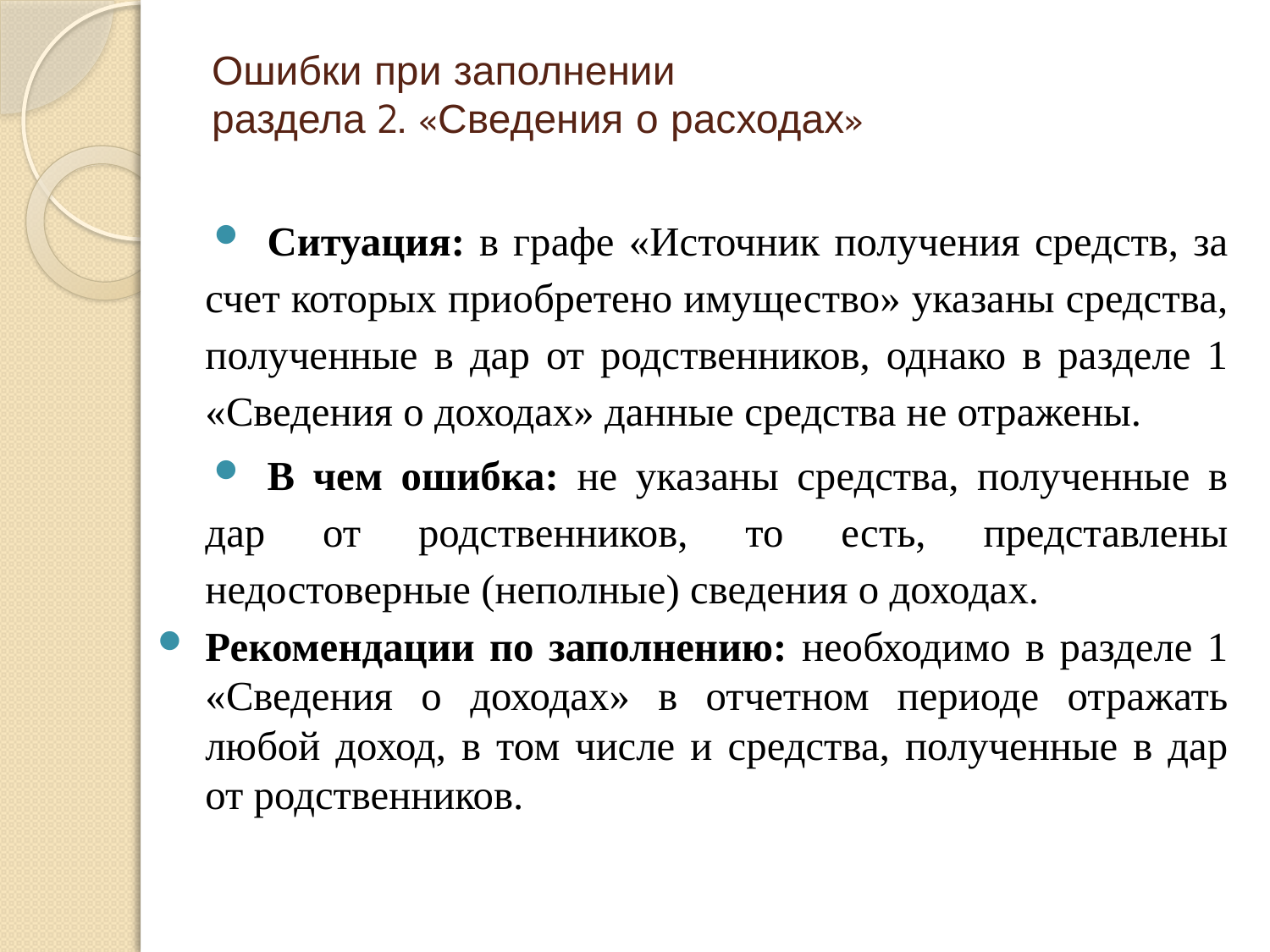

# Ошибки при заполнении раздела 2. «Сведения о расходах»
Ситуация: в графе «Источник получения средств, за счет которых приобретено имущество» указаны средства, полученные в дар от родственников, однако в разделе 1 «Сведения о доходах» данные средства не отражены.
В чем ошибка: не указаны средства, полученные в дар от родственников, то есть, представлены недостоверные (неполные) сведения о доходах.
Рекомендации по заполнению: необходимо в разделе 1 «Сведения о доходах» в отчетном периоде отражать любой доход, в том числе и средства, полученные в дар от родственников.